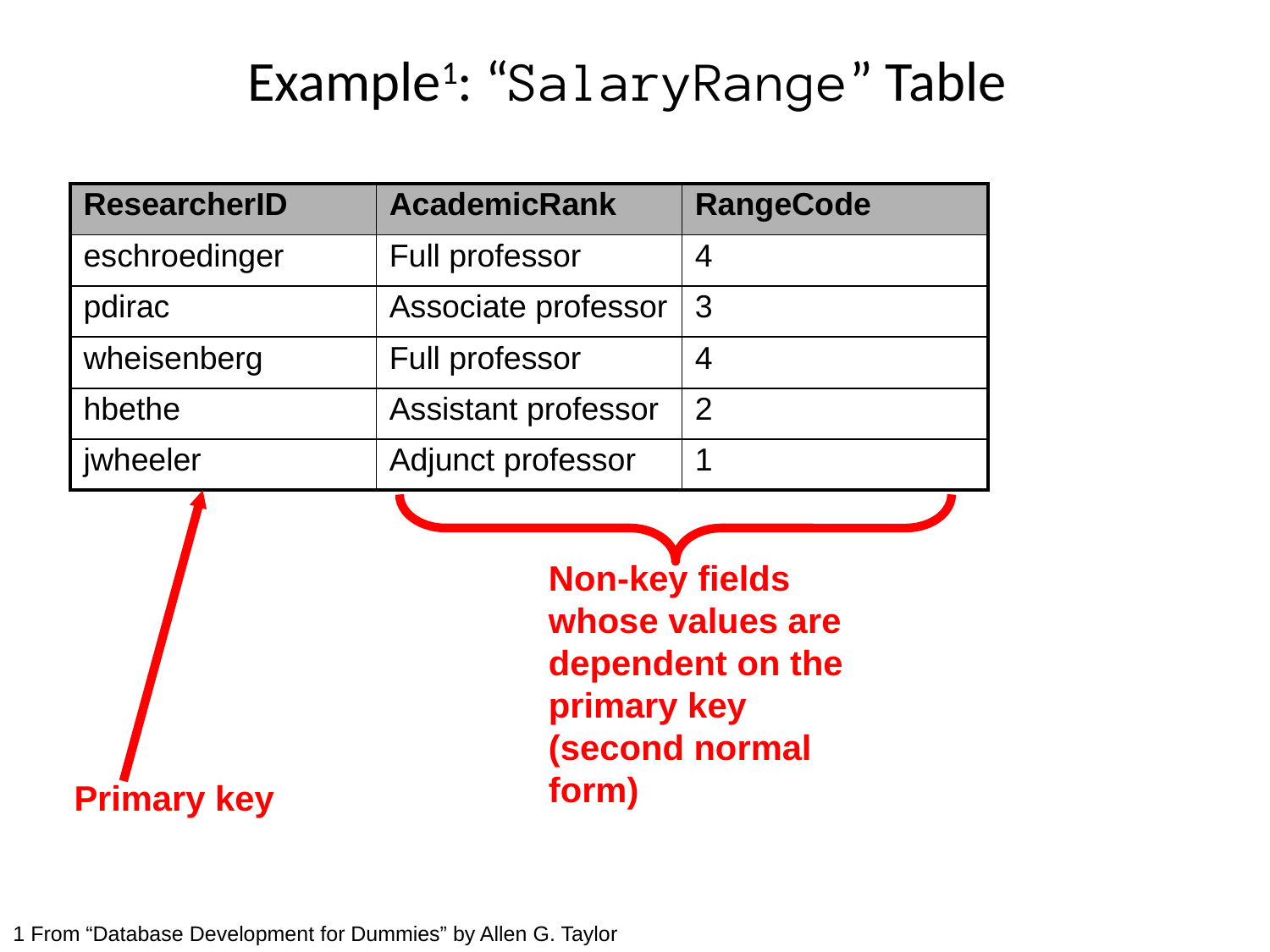

# Example1: “SalaryRange” Table
| ResearcherID | AcademicRank | RangeCode |
| --- | --- | --- |
| eschroedinger | Full professor | 4 |
| pdirac | Associate professor | 3 |
| wheisenberg | Full professor | 4 |
| hbethe | Assistant professor | 2 |
| jwheeler | Adjunct professor | 1 |

Primary key

Non-key fields whose values are dependent on the primary key (second normal form)
1 From “Database Development for Dummies” by Allen G. Taylor